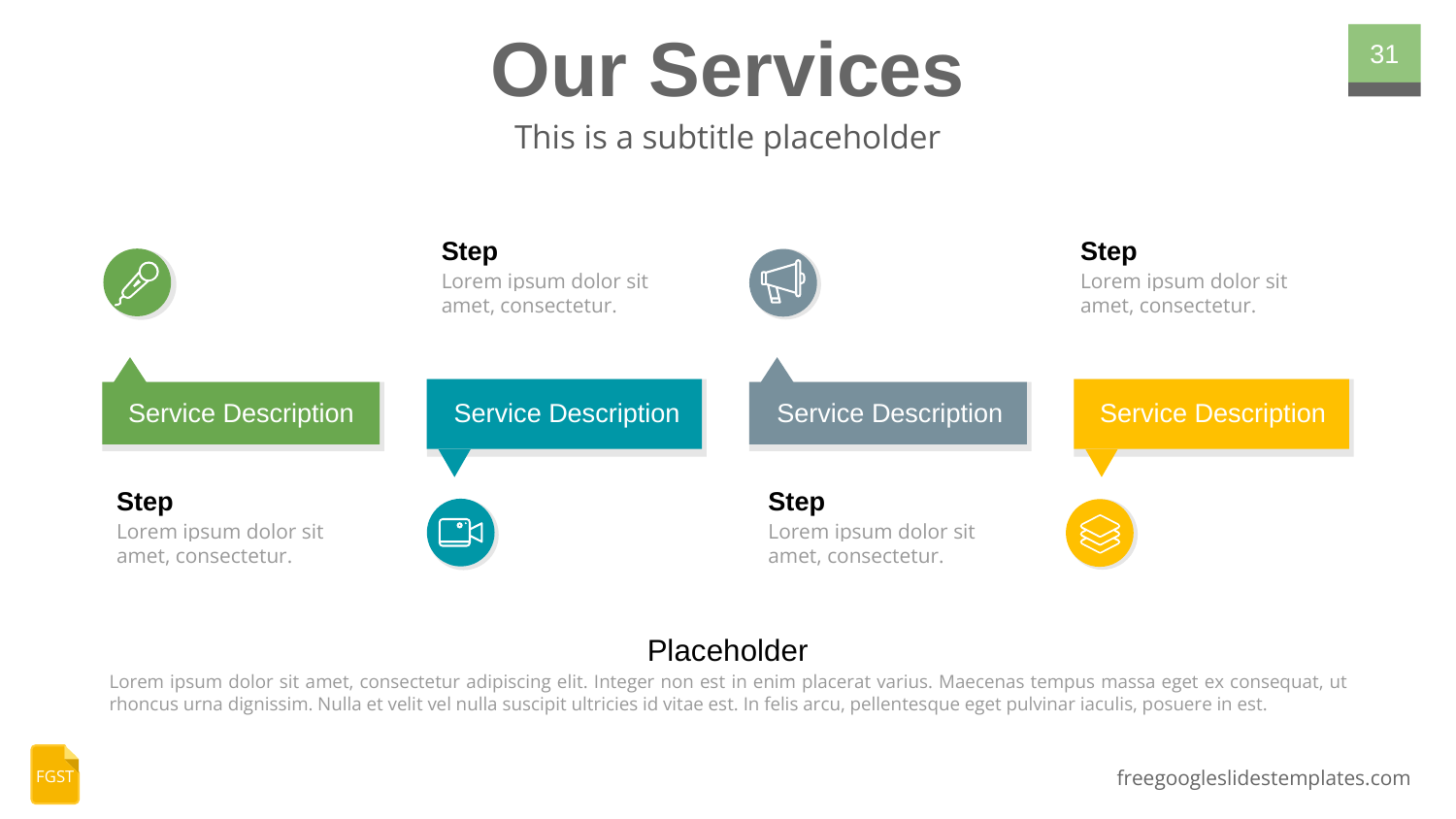

# Our Services
31
This is a subtitle placeholder
Step
Lorem ipsum dolor sit amet, consectetur.
Step
Lorem ipsum dolor sit amet, consectetur.

Service Description
Service Description
Service Description
Service Description

Step
Lorem ipsum dolor sit amet, consectetur.
Step
Lorem ipsum dolor sit amet, consectetur.

Placeholder
Lorem ipsum dolor sit amet, consectetur adipiscing elit. Integer non est in enim placerat varius. Maecenas tempus massa eget ex consequat, ut rhoncus urna dignissim. Nulla et velit vel nulla suscipit ultricies id vitae est. In felis arcu, pellentesque eget pulvinar iaculis, posuere in est.